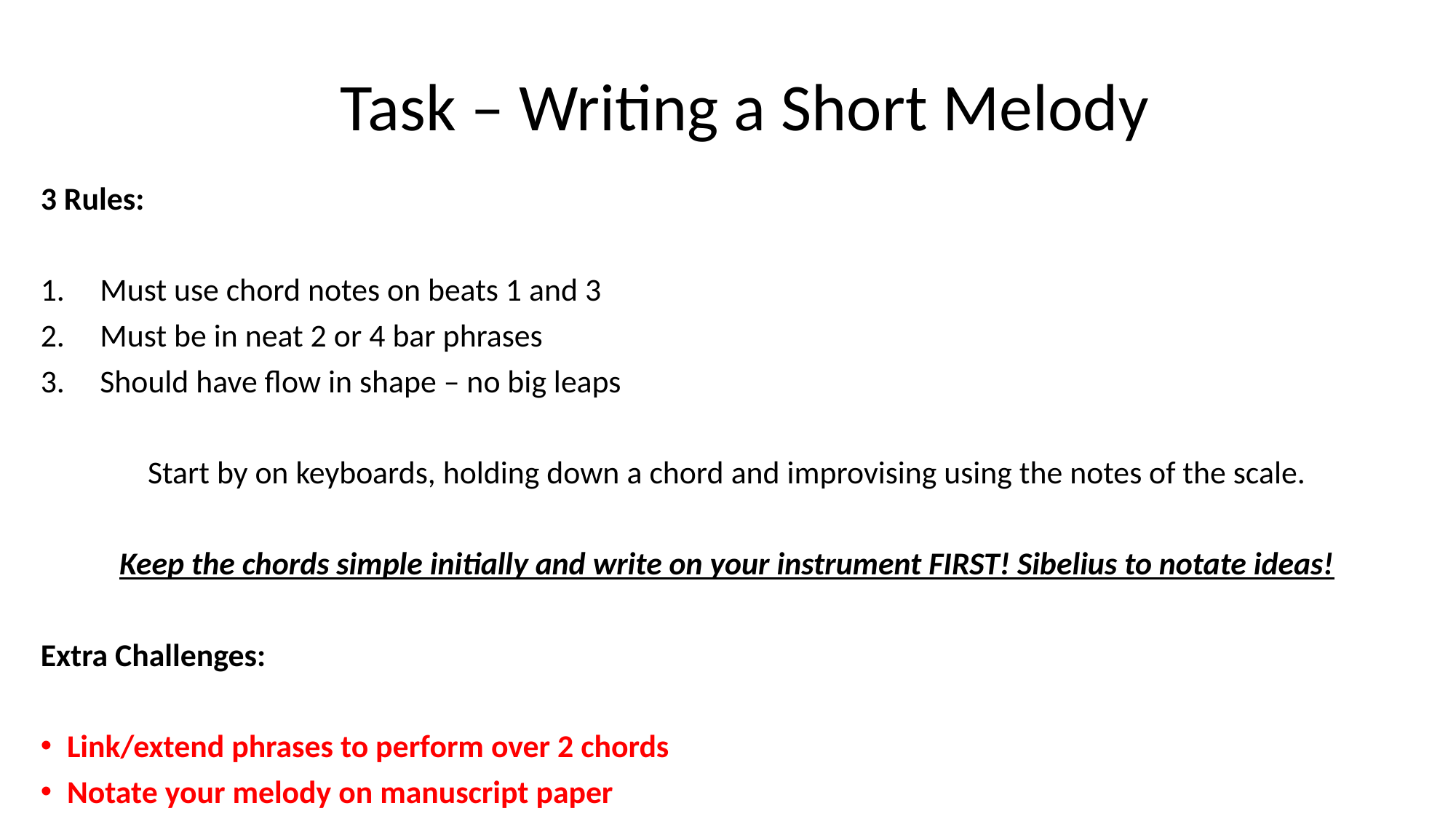

# Task – Writing a Short Melody
3 Rules:

Must use chord notes on beats 1 and 3
Must be in neat 2 or 4 bar phrases
Should have flow in shape – no big leaps

Start by on keyboards, holding down a chord and improvising using the notes of the scale.

Keep the chords simple initially and write on your instrument FIRST! Sibelius to notate ideas!

Extra Challenges:

Link/extend phrases to perform over 2 chords
Notate your melody on manuscript paper